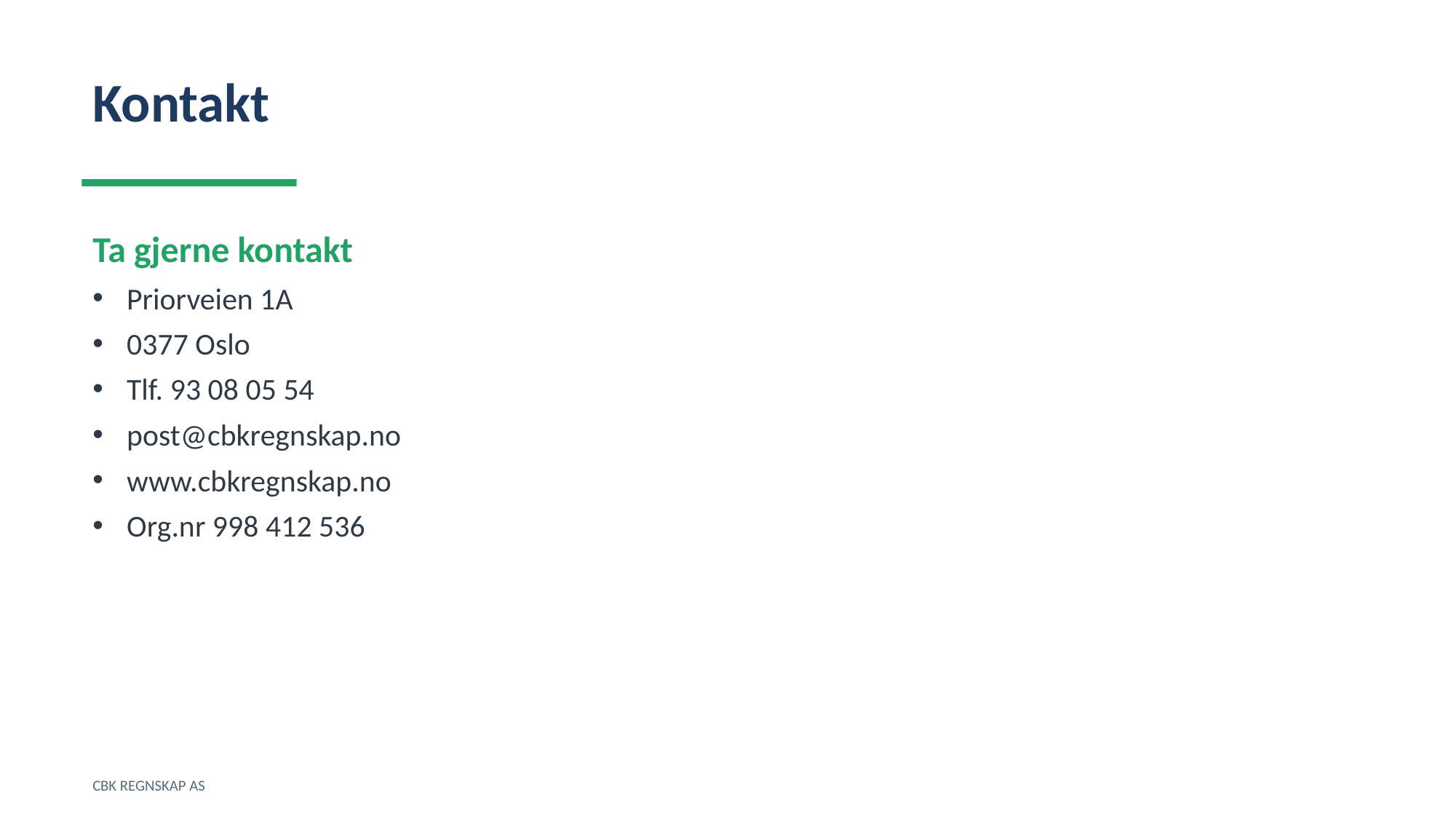

Kontakt

Ta gjerne kontakt
Priorveien 1A
0377 Oslo
Tlf. 93 08 05 54
post@cbkregnskap.no
www.cbkregnskap.no
Org.nr 998 412 536
CBK REGNSKAP AS